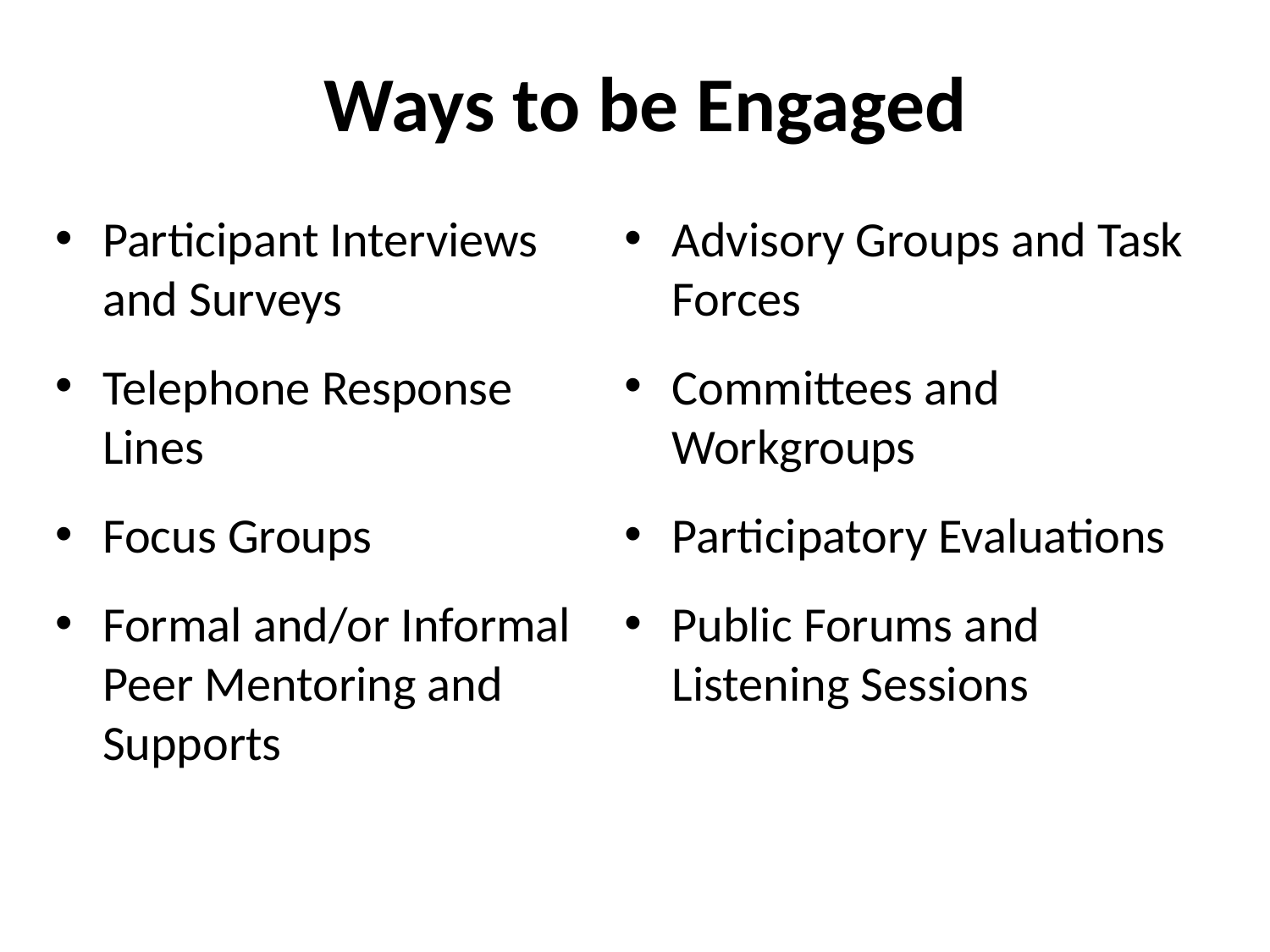

# Ways to be Engaged
Participant Interviews and Surveys

Telephone Response Lines

Focus Groups

Formal and/or Informal Peer Mentoring and Supports

Advisory Groups and Task Forces

Committees and Workgroups

Participatory Evaluations

Public Forums and Listening Sessions